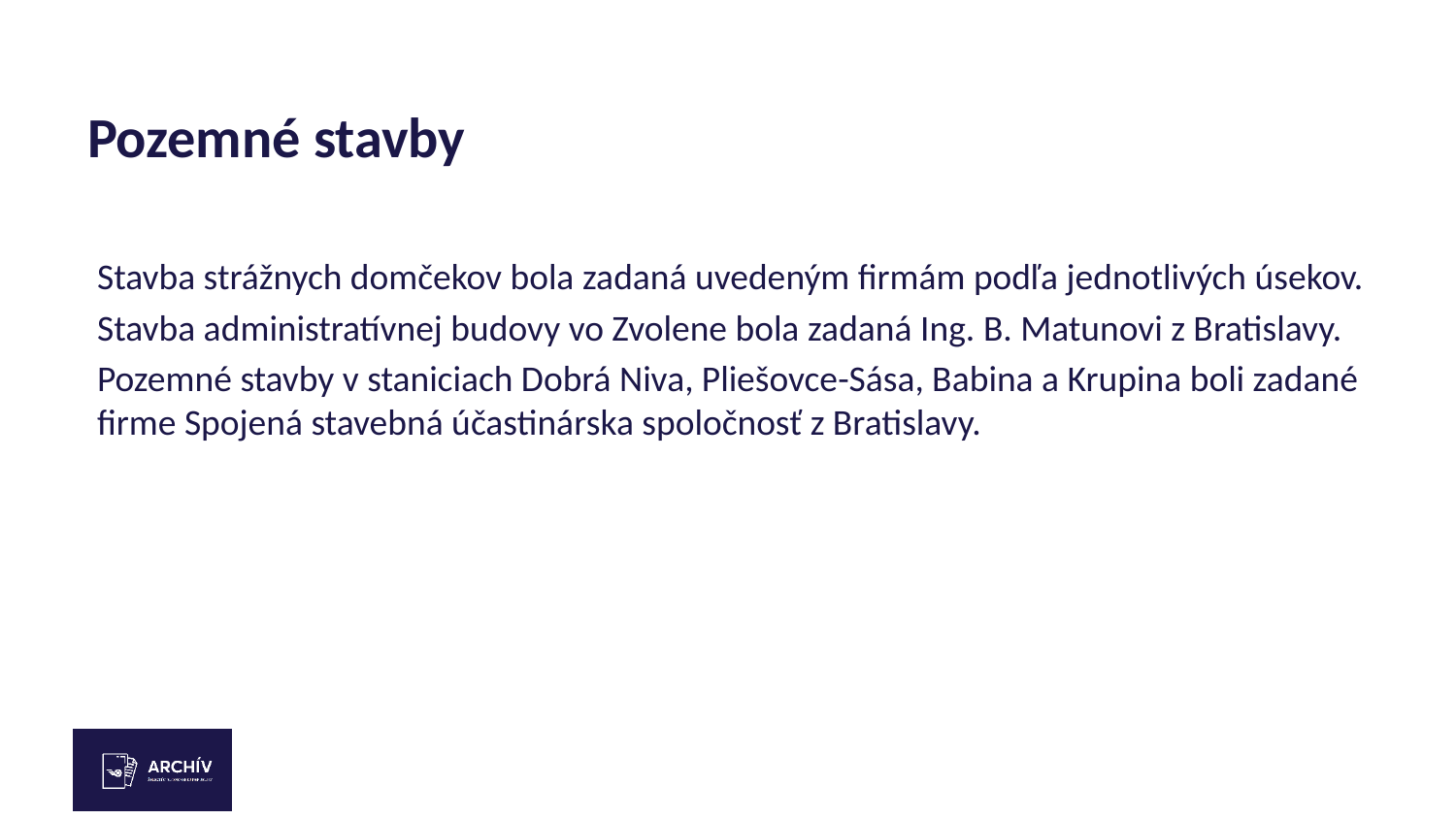

# Pozemné stavby

Stavba strážnych domčekov bola zadaná uvedeným firmám podľa jednotlivých úsekov.
Stavba administratívnej budovy vo Zvolene bola zadaná Ing. B. Matunovi z Bratislavy.
Pozemné stavby v staniciach Dobrá Niva, Pliešovce-Sása, Babina a Krupina boli zadané firme Spojená stavebná účastinárska spoločnosť z Bratislavy.